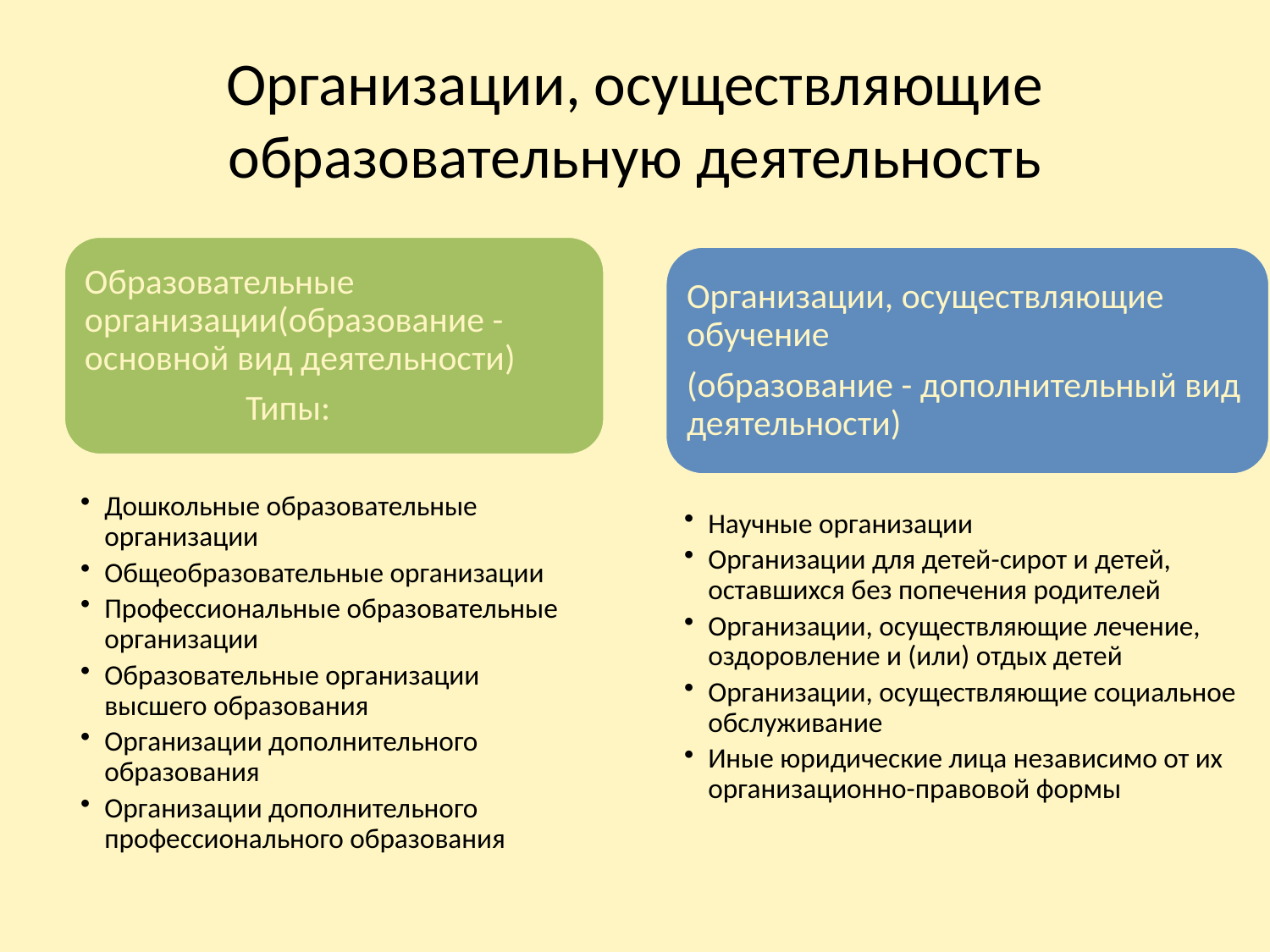

# Организации, осуществляющие образовательную деятельность
Образовательные организации(образование -основной вид деятельности)
                    Типы:
Дошкольные образовательные организации
Общеобразовательные организации
Профессиональные образовательные организации
Образовательные организации высшего образования
Организации дополнительного образования
Организации дополнительного профессионального образования
Организации, осуществляющие обучение
(образование - дополнительный вид деятельности)
Научные организации
Организации для детей-сирот и детей, оставшихся без попечения родителей
Организации, осуществляющие лечение,  оздоровление и (или) отдых детей
Организации, осуществляющие социальное обслуживание
Иные юридические лица независимо от их организационно-правовой формы